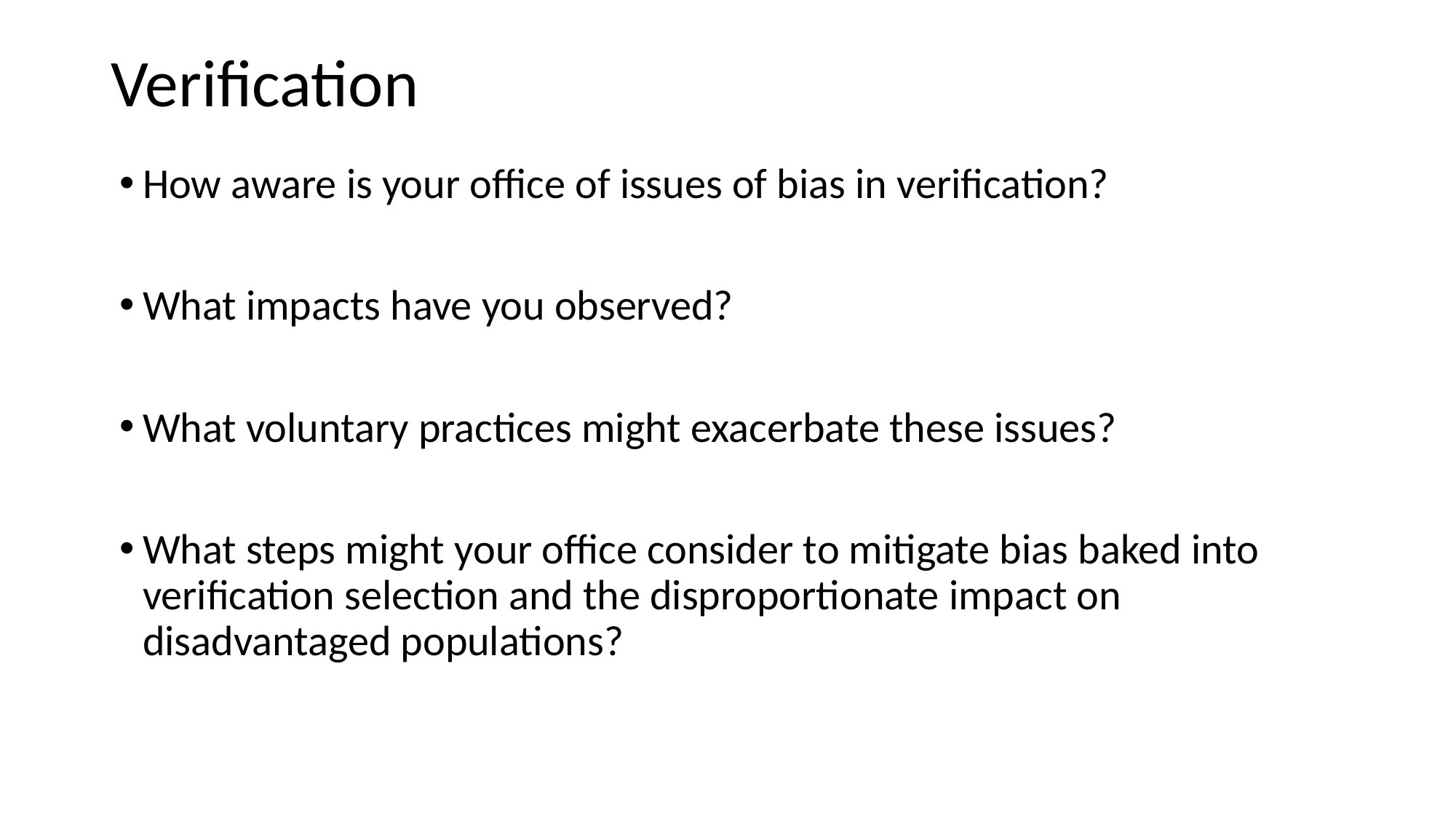

# Verification
How aware is your office of issues of bias in verification?

What impacts have you observed?

What voluntary practices might exacerbate these issues?

What steps might your office consider to mitigate bias baked into verification selection and the disproportionate impact on disadvantaged populations?